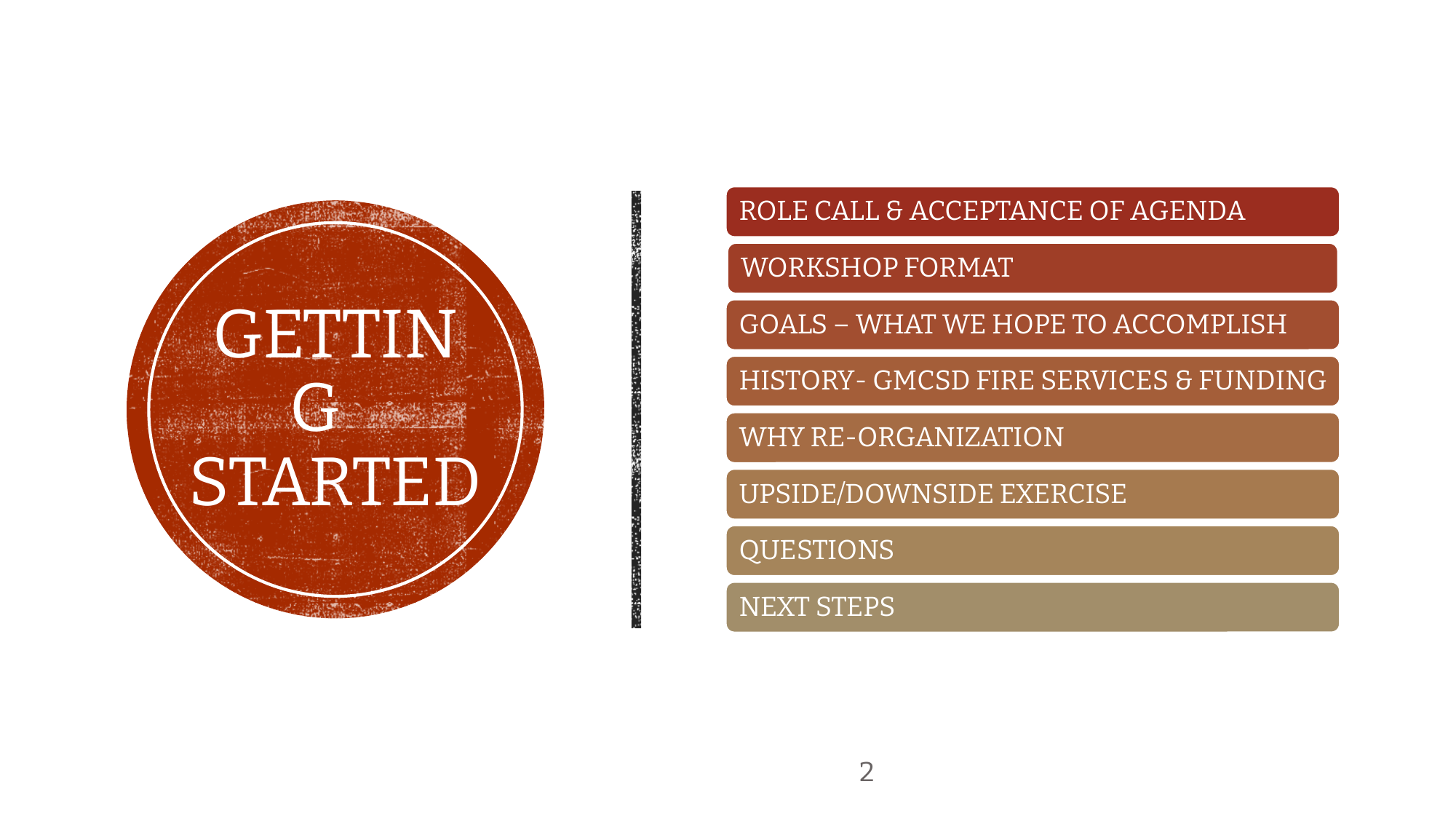

ROLE CALL & ACCEPTANCE OF AGENDA
WORKSHOP FORMAT
GOALS – WHAT WE HOPE TO ACCOMPLISH
HISTORY- GMCSD FIRE SERVICES & FUNDING
WHY RE-ORGANIZATION
UPSIDE/DOWNSIDE EXERCISE
QUESTIONS
NEXT STEPS

# GETTING    STARTED

2